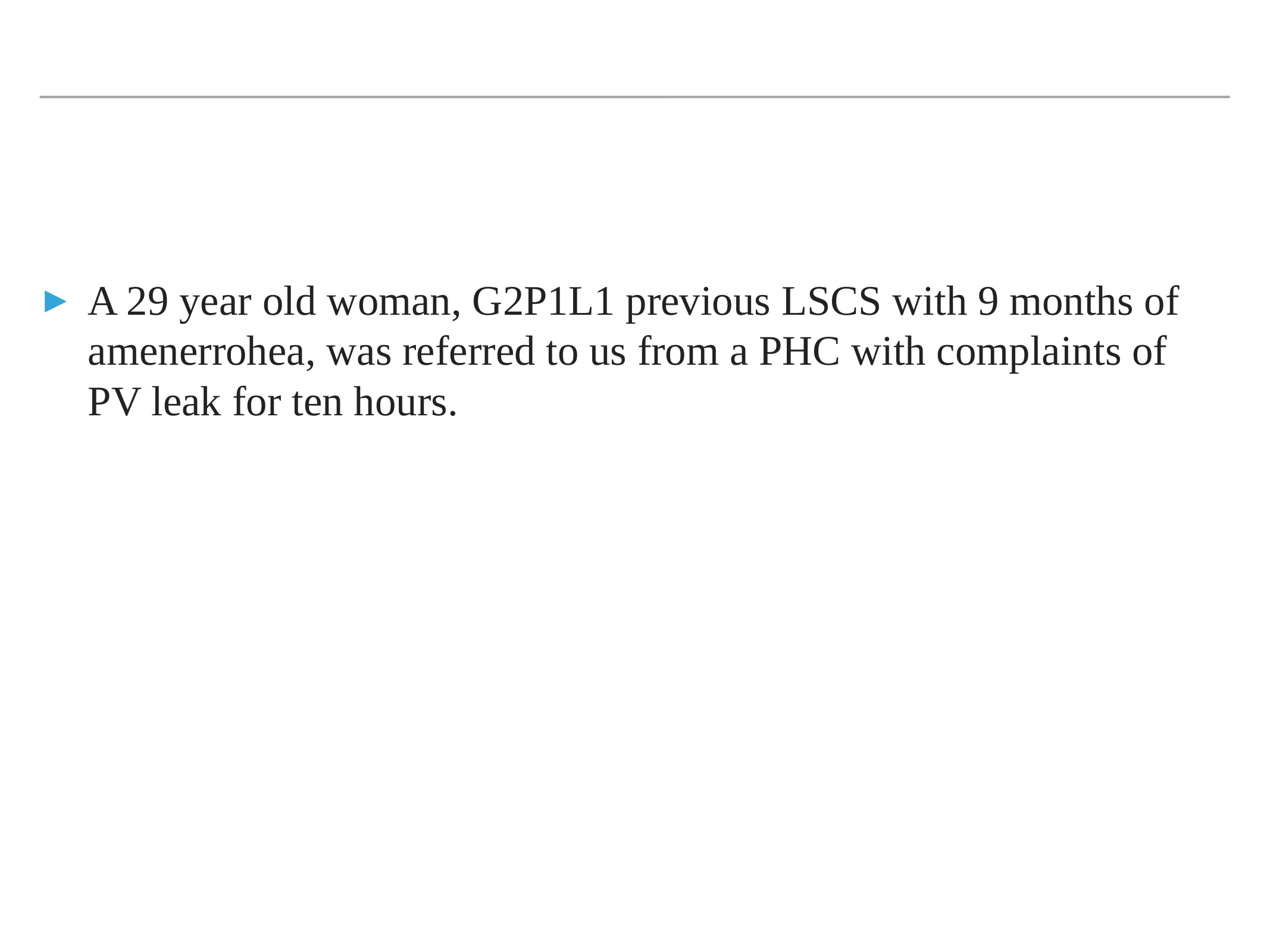

#
A 29 year old woman, G2P1L1 previous LSCS with 9 months of amenerrohea, was referred to us from a PHC with complaints of PV leak for ten hours.